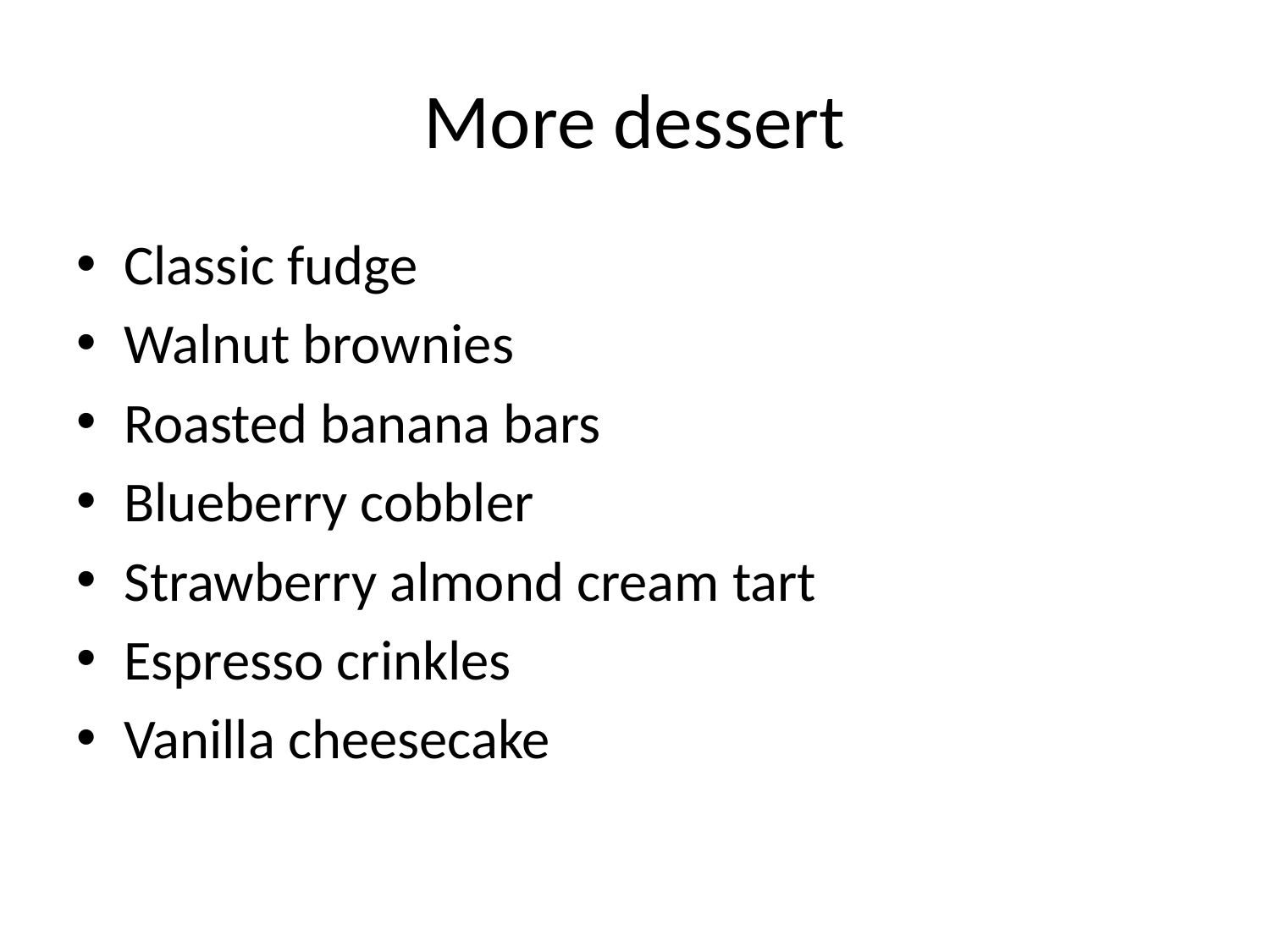

# More dessert
Classic fudge
Walnut brownies
Roasted banana bars
Blueberry cobbler
Strawberry almond cream tart
Espresso crinkles
Vanilla cheesecake